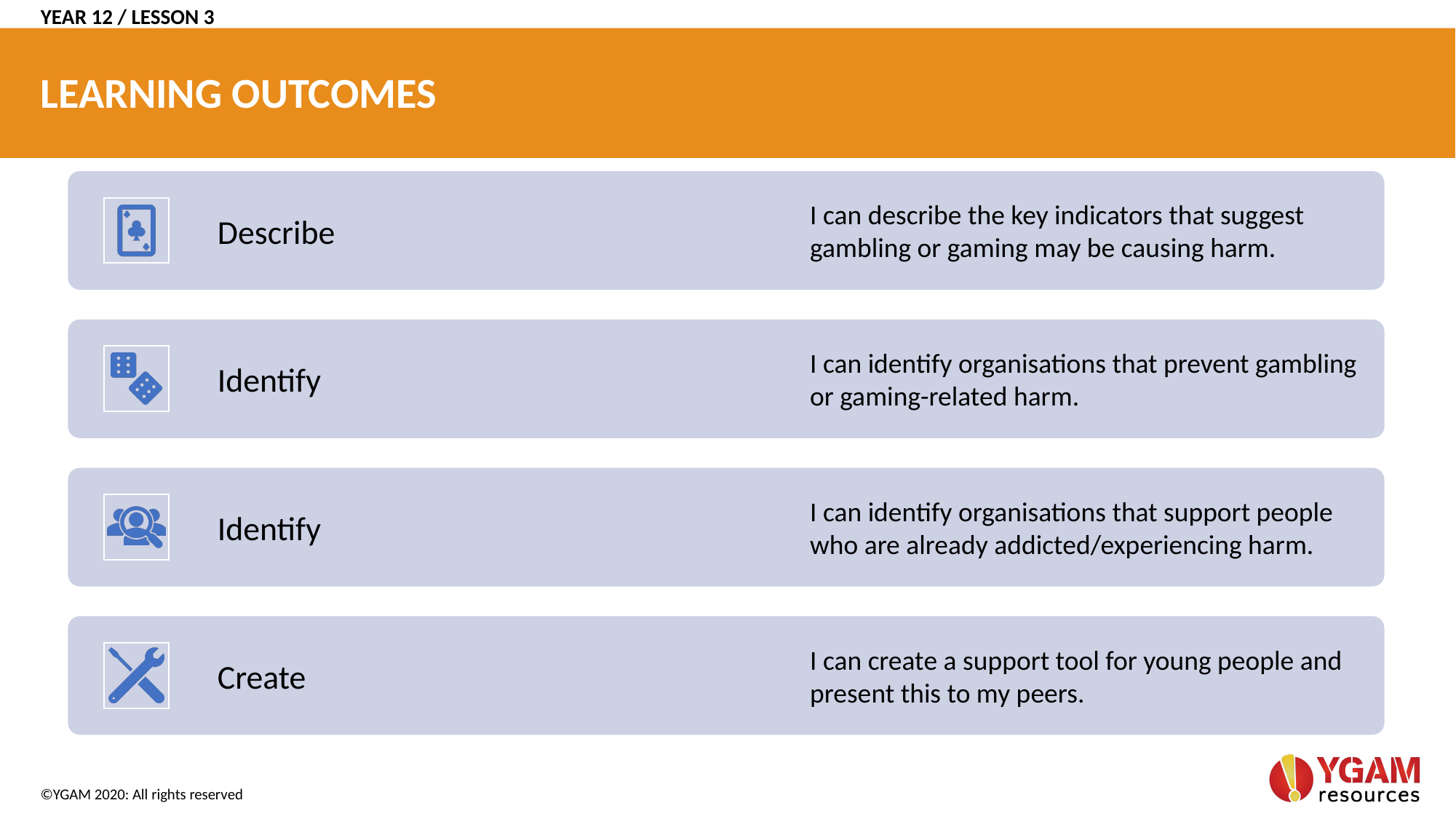

YEAR 12 / LESSON 3
# LEARNING OUTCOMES
Describe
I can describe the key indicators that suggest gambling or gaming may be causing harm.
Identify
I can identify organisations that prevent gambling or gaming-related harm.
Identify
I can identify organisations that support people who are already addicted/experiencing harm.
Create
I can create a support tool for young people and present this to my peers.